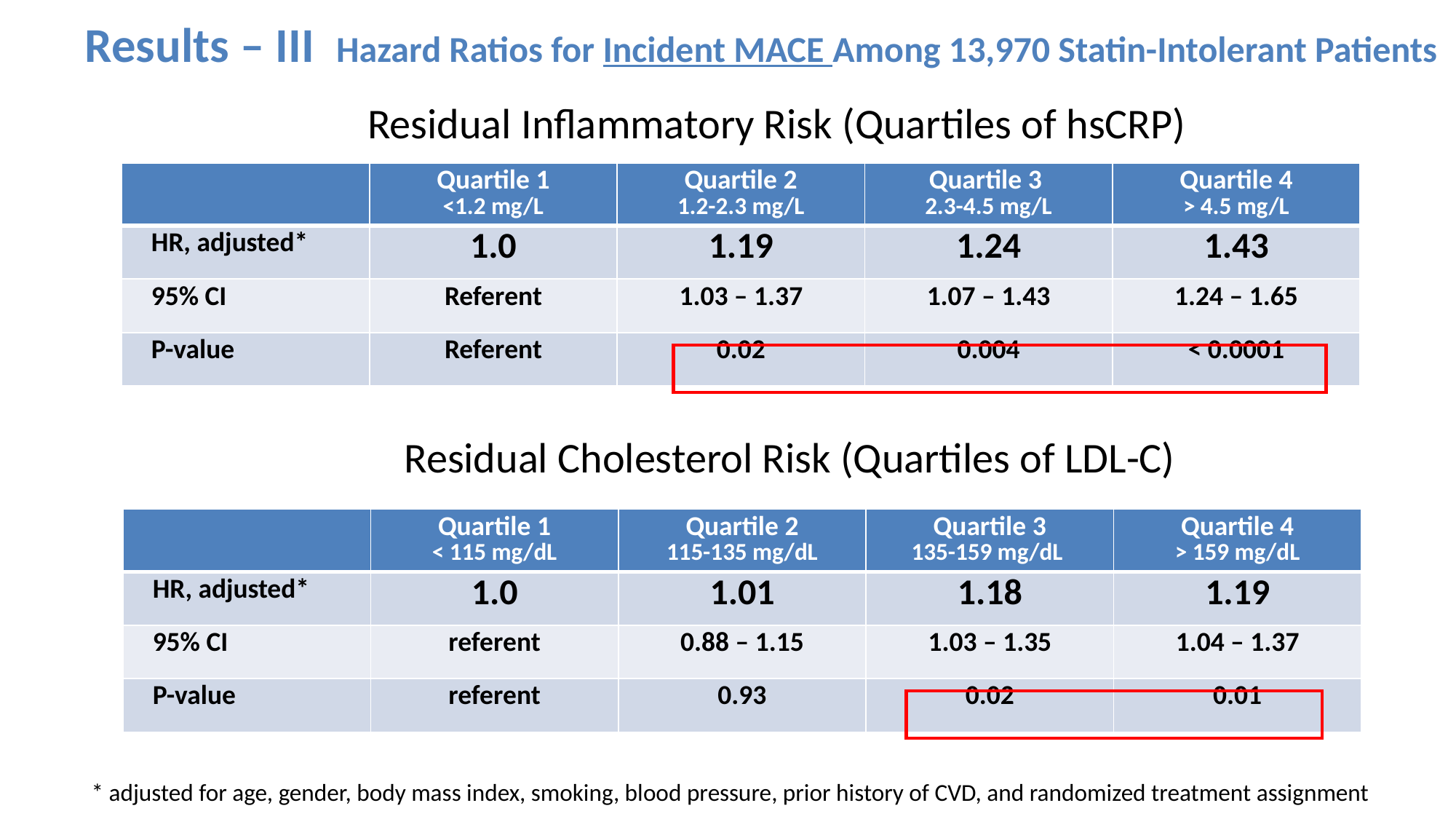

Results – III  Hazard Ratios for Incident MACE Among 13,970 Statin-Intolerant Patients
Residual Inflammatory Risk (Quartiles of hsCRP)
|  | Quartile 1 <1.2 mg/L | Quartile 2 1.2-2.3 mg/L | Quartile 3 2.3-4.5 mg/L | Quartile 4 > 4.5 mg/L |
| --- | --- | --- | --- | --- |
| HR, adjusted\* | 1.0 | 1.19 | 1.24 | 1.43 |
| 95% CI | Referent | 1.03 – 1.37 | 1.07 – 1.43 | 1.24 – 1.65 |
| P-value | Referent | 0.02 | 0.004 | < 0.0001 |

Residual Cholesterol Risk (Quartiles of LDL-C)
|  | Quartile 1 < 115 mg/dL | Quartile 2 115-135 mg/dL | Quartile 3 135-159 mg/dL | Quartile 4 > 159 mg/dL |
| --- | --- | --- | --- | --- |
| HR, adjusted\* | 1.0 | 1.01 | 1.18 | 1.19 |
| 95% CI | referent | 0.88 – 1.15 | 1.03 – 1.35 | 1.04 – 1.37 |
| P-value | referent | 0.93 | 0.02 | 0.01 |

* adjusted for age, gender, body mass index, smoking, blood pressure, prior history of CVD, and randomized treatment assignment